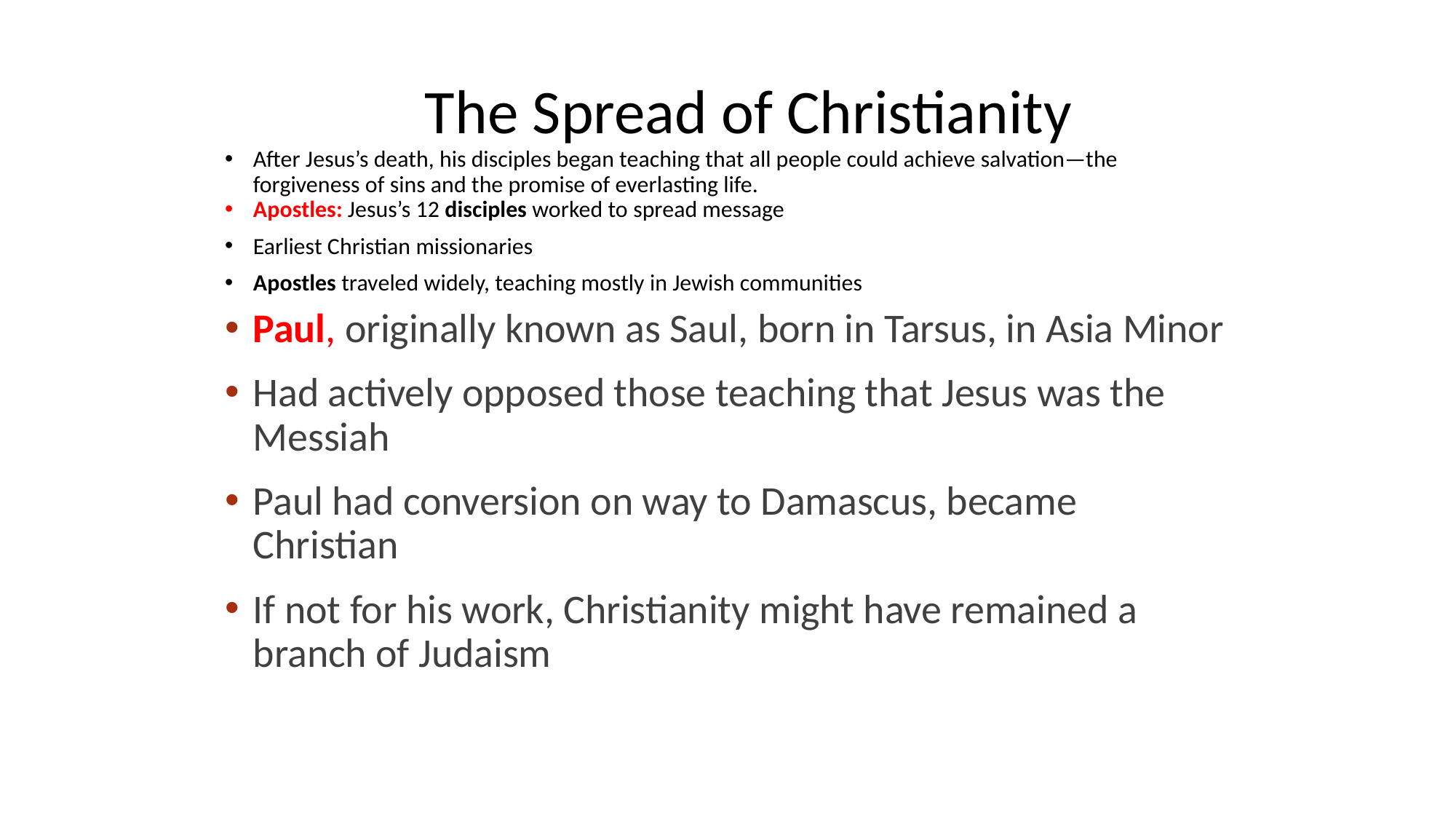

# The Spread of Christianity
After Jesus’s death, his disciples began teaching that all people could achieve salvation—the forgiveness of sins and the promise of everlasting life.
Apostles: Jesus’s 12 disciples worked to spread message
Earliest Christian missionaries
Apostles traveled widely, teaching mostly in Jewish communities
Paul, originally known as Saul, born in Tarsus, in Asia Minor
Had actively opposed those teaching that Jesus was the Messiah
Paul had conversion on way to Damascus, became Christian
If not for his work, Christianity might have remained a branch of Judaism